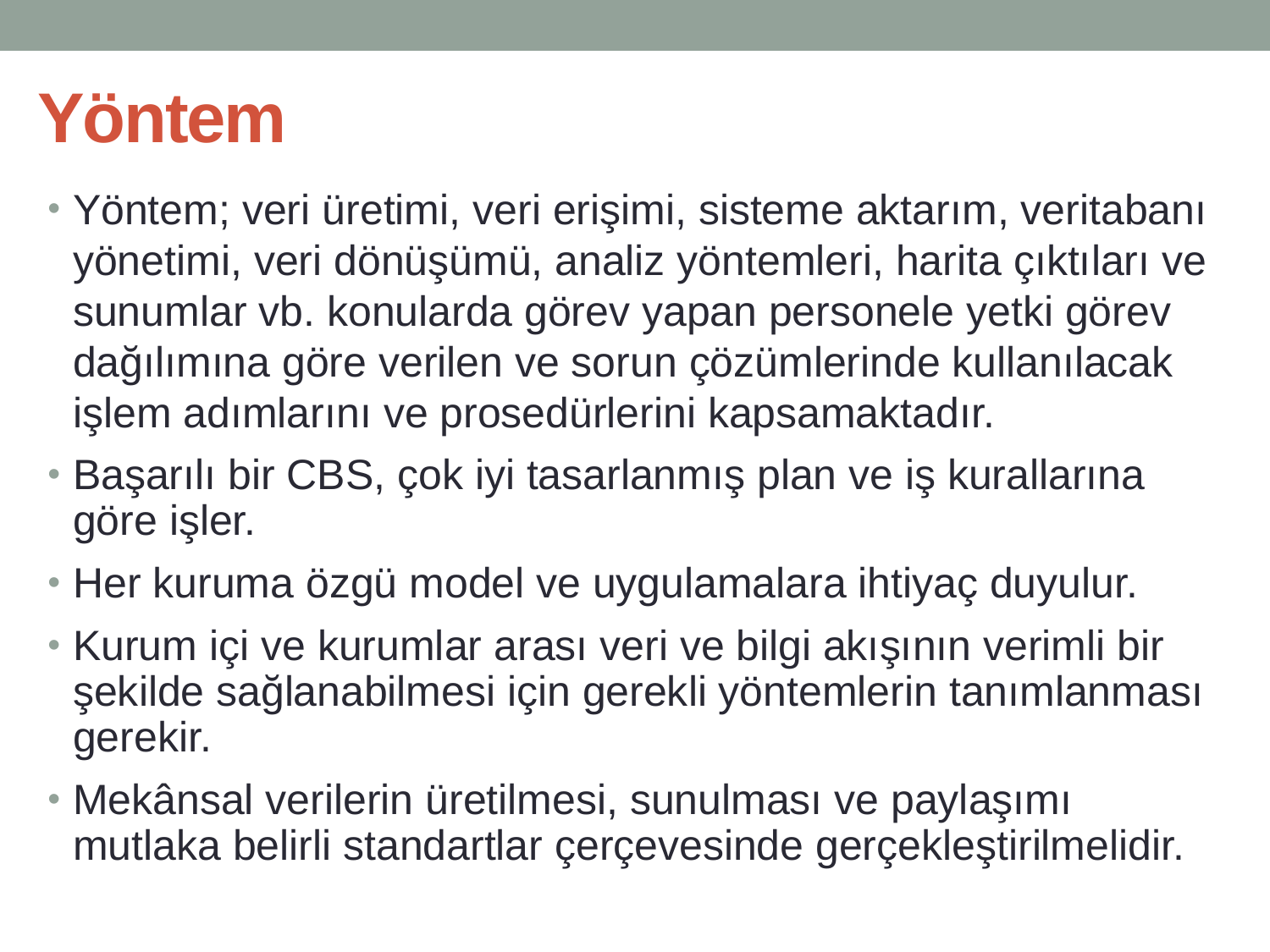

# Yöntem
Yöntem; veri üretimi, veri erişimi, sisteme aktarım, veritabanı yönetimi, veri dönüşümü, analiz yöntemleri, harita çıktıları ve sunumlar vb. konularda görev yapan personele yetki görev dağılımına göre verilen ve sorun çözümlerinde kullanılacak işlem adımlarını ve prosedürlerini kapsamaktadır.
Başarılı bir CBS, çok iyi tasarlanmış plan ve iş kurallarına göre işler.
Her kuruma özgü model ve uygulamalara ihtiyaç duyulur.
Kurum içi ve kurumlar arası veri ve bilgi akışının verimli bir şekilde sağlanabilmesi için gerekli yöntemlerin tanımlanması gerekir.
Mekânsal verilerin üretilmesi, sunulması ve paylaşımı mutlaka belirli standartlar çerçevesinde gerçekleştirilmelidir.